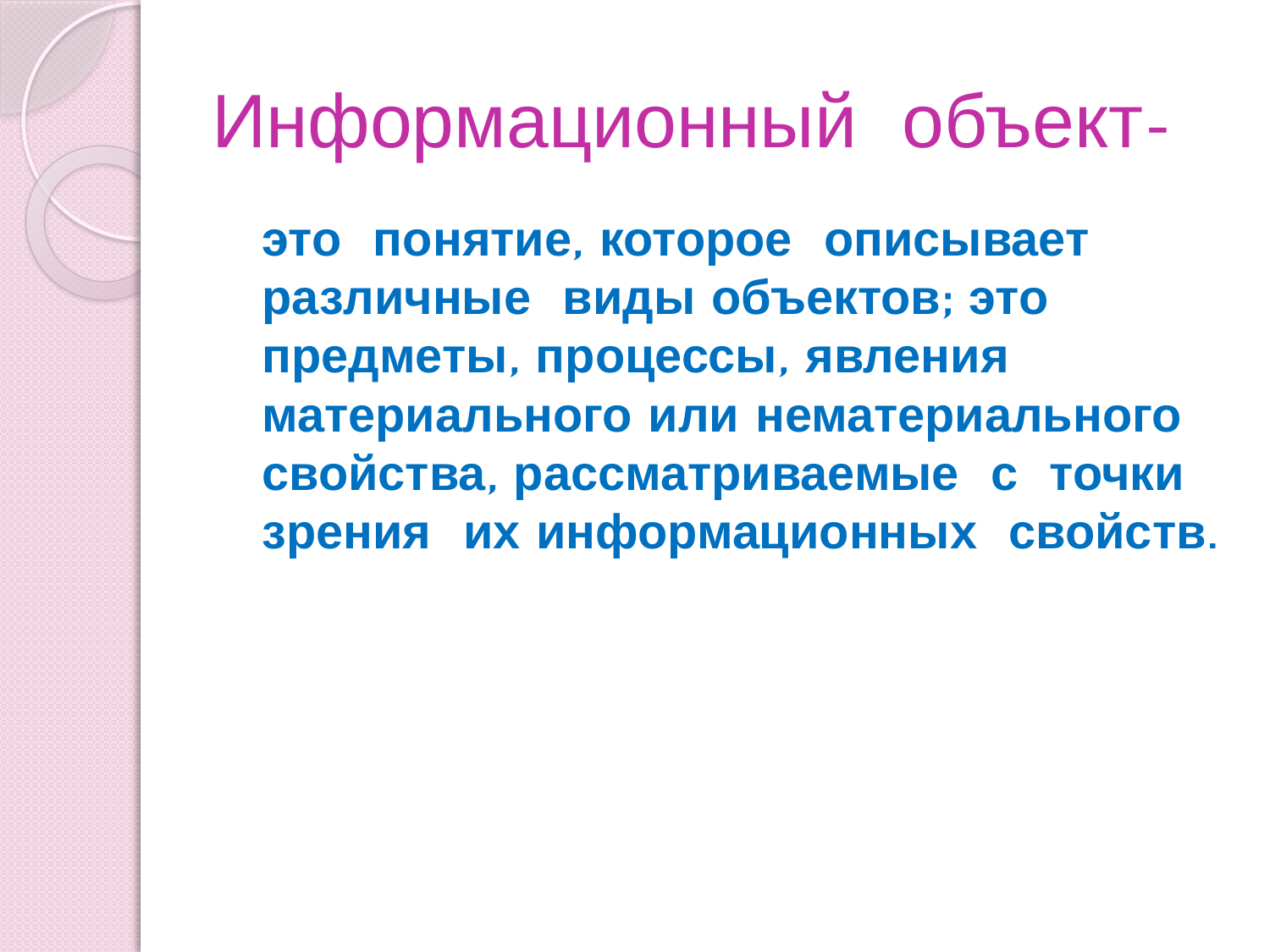

# Информационный  объект-
это  понятие, которое  описывает различные  виды объектов; это предметы, процессы, явления  материального или нематериального  свойства, рассматриваемые  с  точки  зрения  их информационных  свойств.